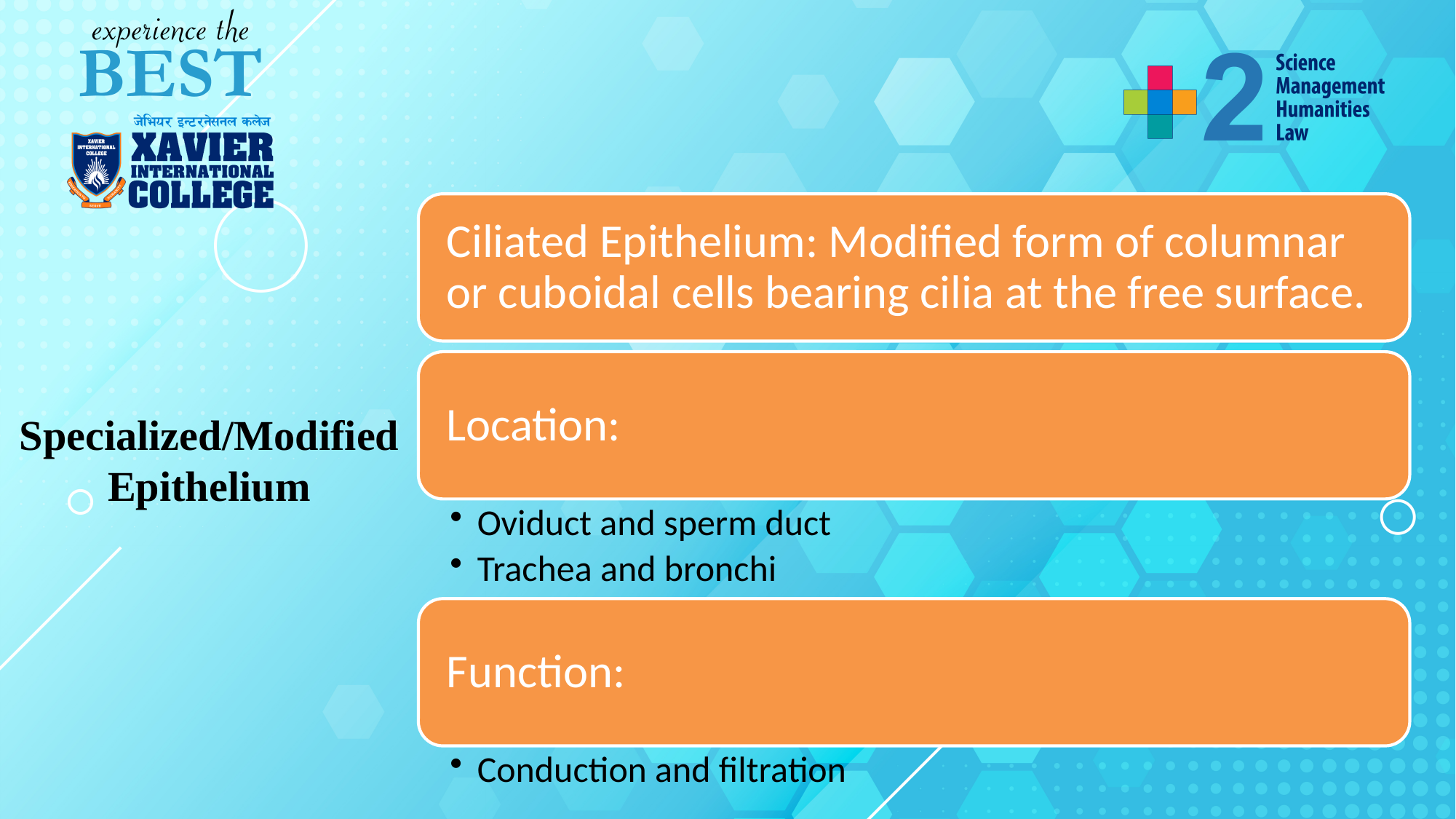

Ciliated Epithelium: Modified form of columnar or cuboidal cells bearing cilia at the free surface.
Location:
Oviduct and sperm duct
Trachea and bronchi
Function:
Conduction and filtration
# Specialized/Modified Epithelium